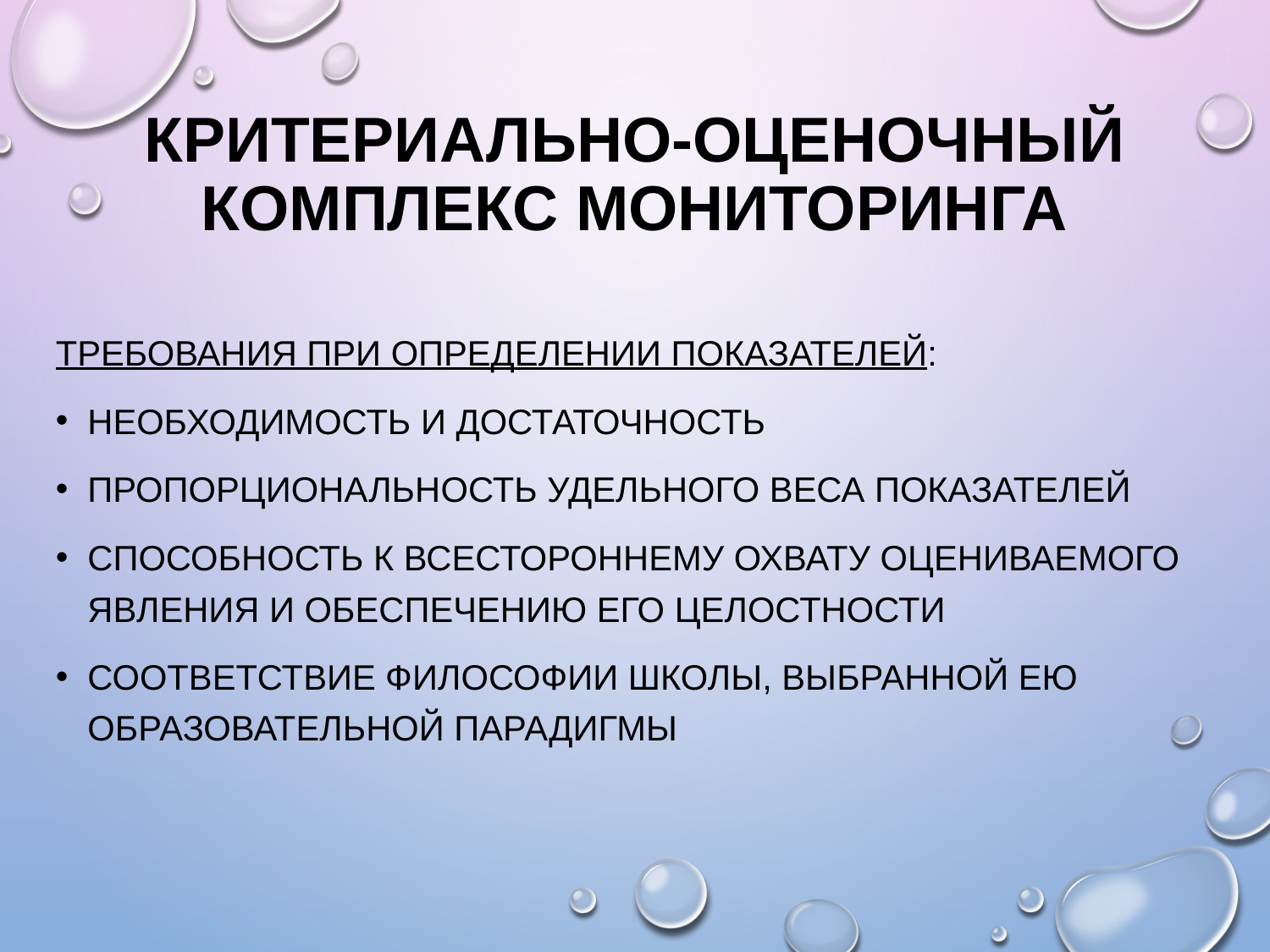

# Критериально-оценочный комплекс мониторинга
Требования при определении показателей:
необходимость и достаточность
пропорциональность удельного веса показателей
способность к всестороннему охвату оцениваемого явления и обеспечению его целостности
соответствие философии школы, выбранной ею образовательной парадигмы